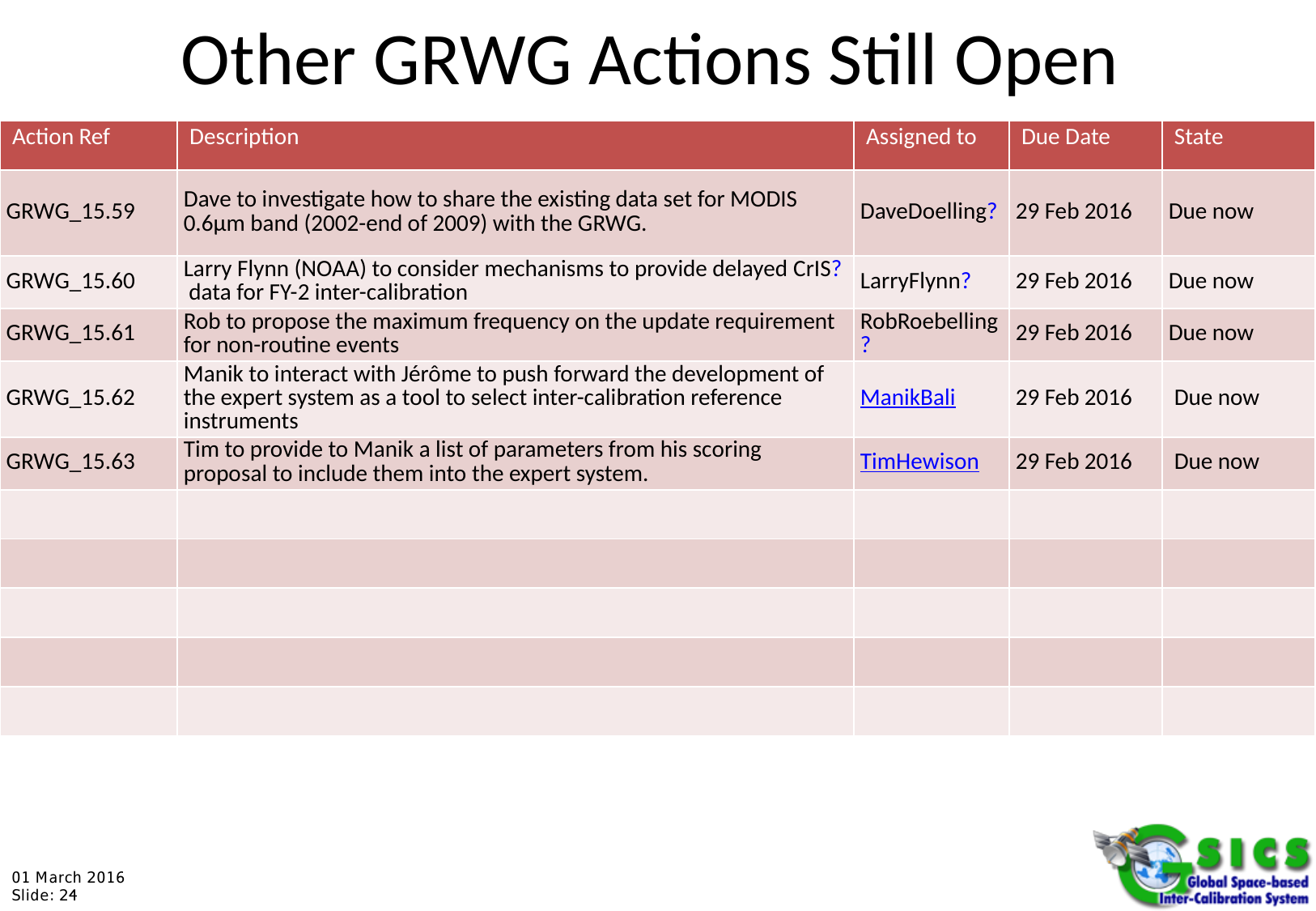

# Other GRWG Actions Still Open
| Action Ref | Description | Assigned to | Due Date | State |
| --- | --- | --- | --- | --- |
| GRWG\_15.59 | Dave to investigate how to share the existing data set for MODIS 0.6µm band (2002-end of 2009) with the GRWG. | DaveDoelling? | 29 Feb 2016 | Due now |
| GRWG\_15.60 | Larry Flynn (NOAA) to consider mechanisms to provide delayed CrIS? data for FY-2 inter-calibration | LarryFlynn? | 29 Feb 2016 | Due now |
| GRWG\_15.61 | Rob to propose the maximum frequency on the update requirement for non-routine events | RobRoebelling? | 29 Feb 2016 | Due now |
| GRWG\_15.62 | Manik to interact with Jérôme to push forward the development of the expert system as a tool to select inter-calibration reference instruments | ManikBali | 29 Feb 2016 | Due now |
| GRWG\_15.63 | Tim to provide to Manik a list of parameters from his scoring proposal to include them into the expert system. | TimHewison | 29 Feb 2016 | Due now |
|  |  |  |  |  |
|  |  |  |  |  |
|  |  |  |  |  |
|  |  |  |  |  |
|  |  |  |  |  |